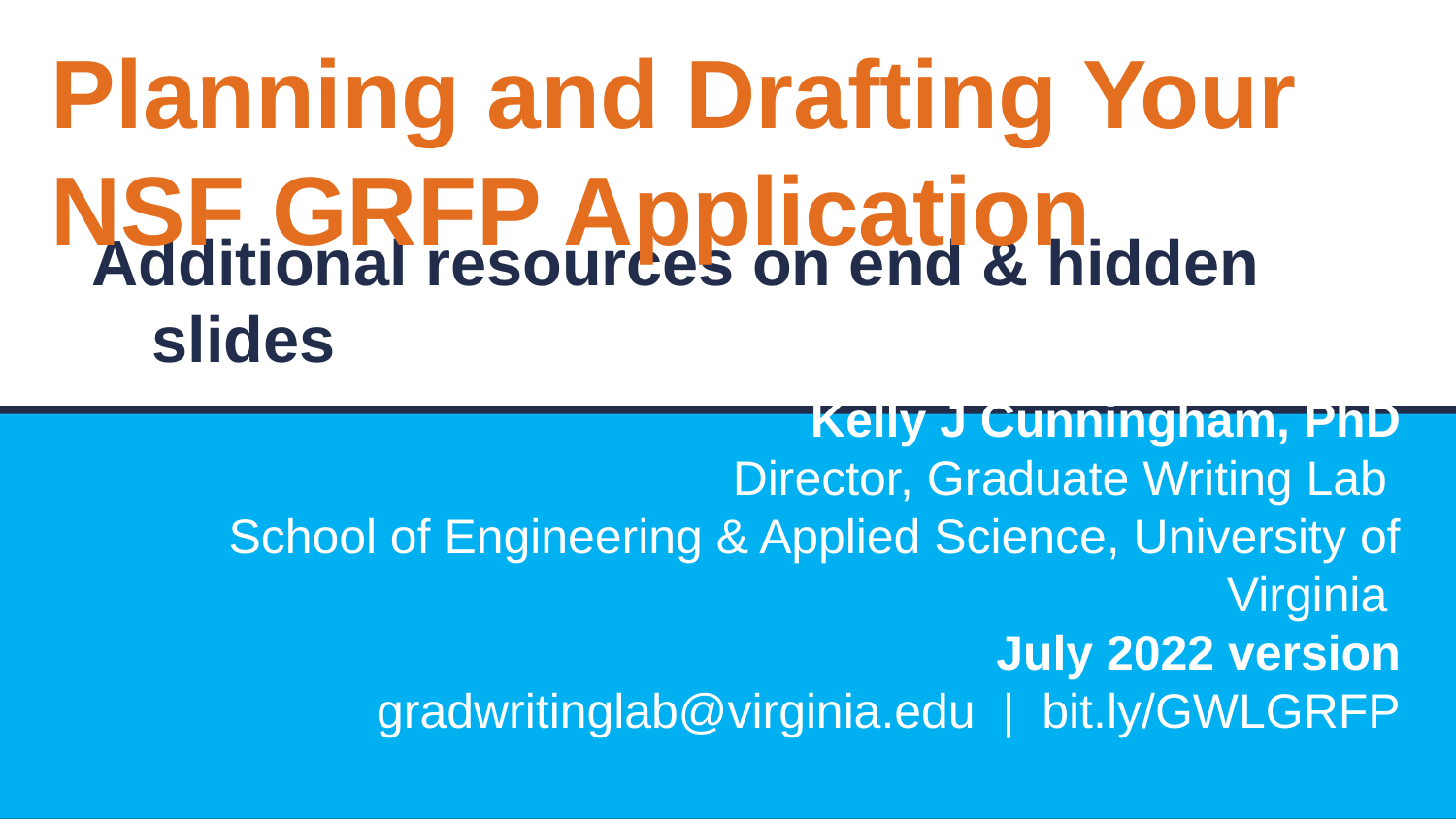

Additional resources on end & hidden slides
Planning and Drafting Your
NSF GRFP Application

Kelly J Cunningham, PhD
Director, Graduate Writing Lab
School of Engineering & Applied Science, University of Virginia
July 2022 version
gradwritinglab@virginia.edu  |  bit.ly/GWLGRFP